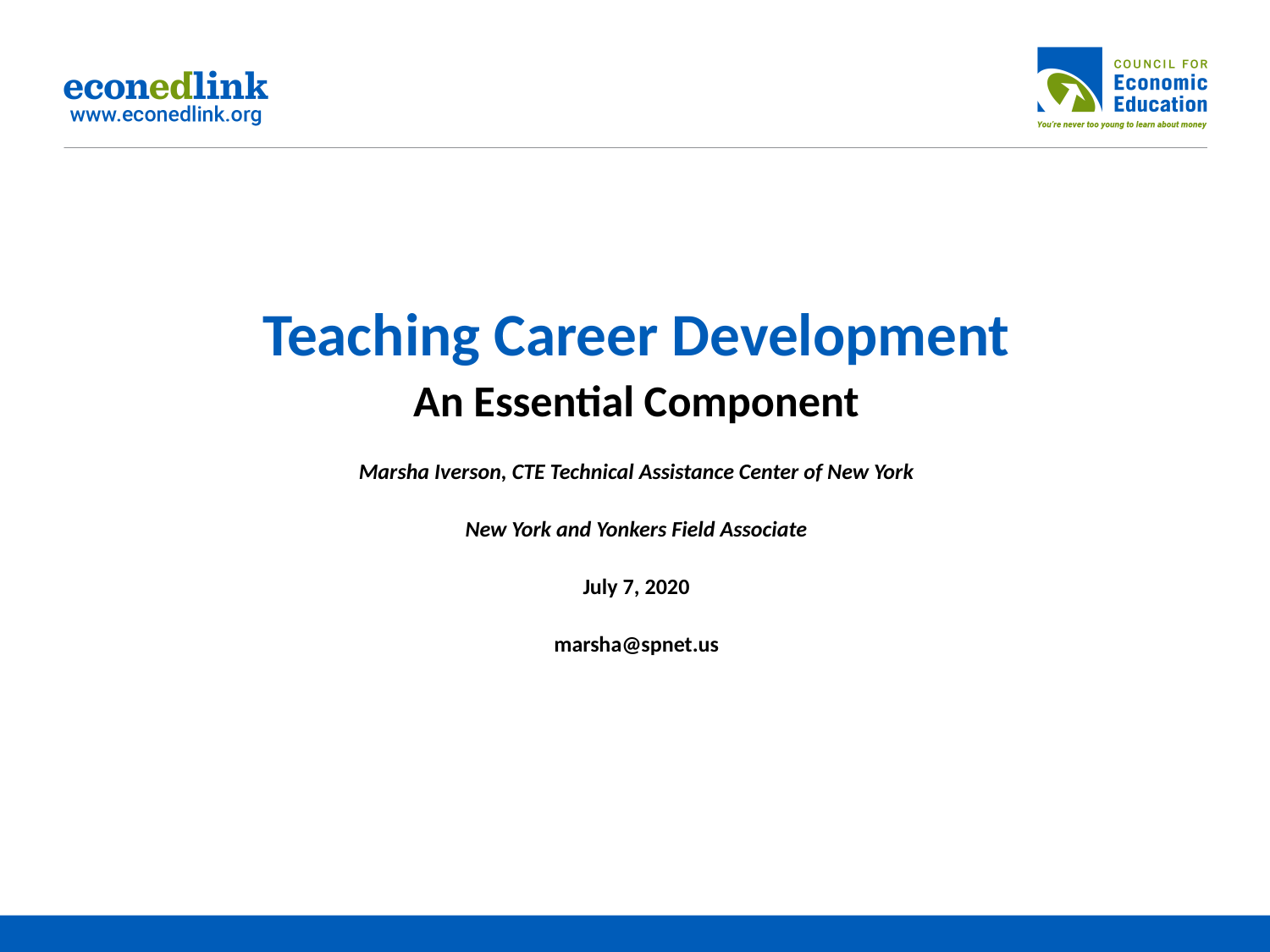

# Teaching Career Development An Essential Component Marsha Iverson, CTE Technical Assistance Center of New York New York and Yonkers Field Associate July 7, 2020 marsha@spnet.us